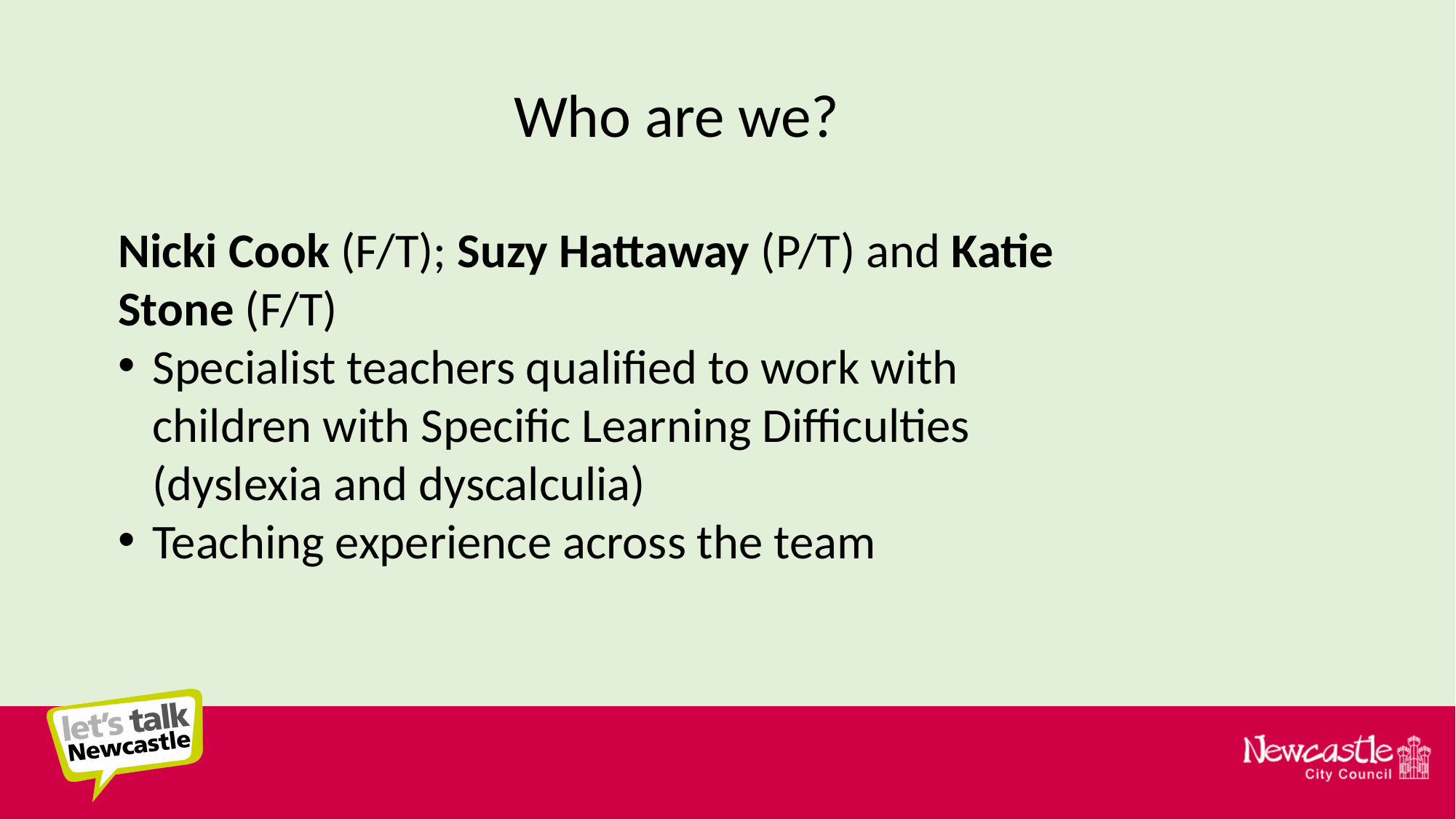

Who are we?
Nicki Cook (F/T); Suzy Hattaway (P/T) and Katie Stone (F/T)
Specialist teachers qualified to work with children with Specific Learning Difficulties (dyslexia and dyscalculia)
Teaching experience across the team